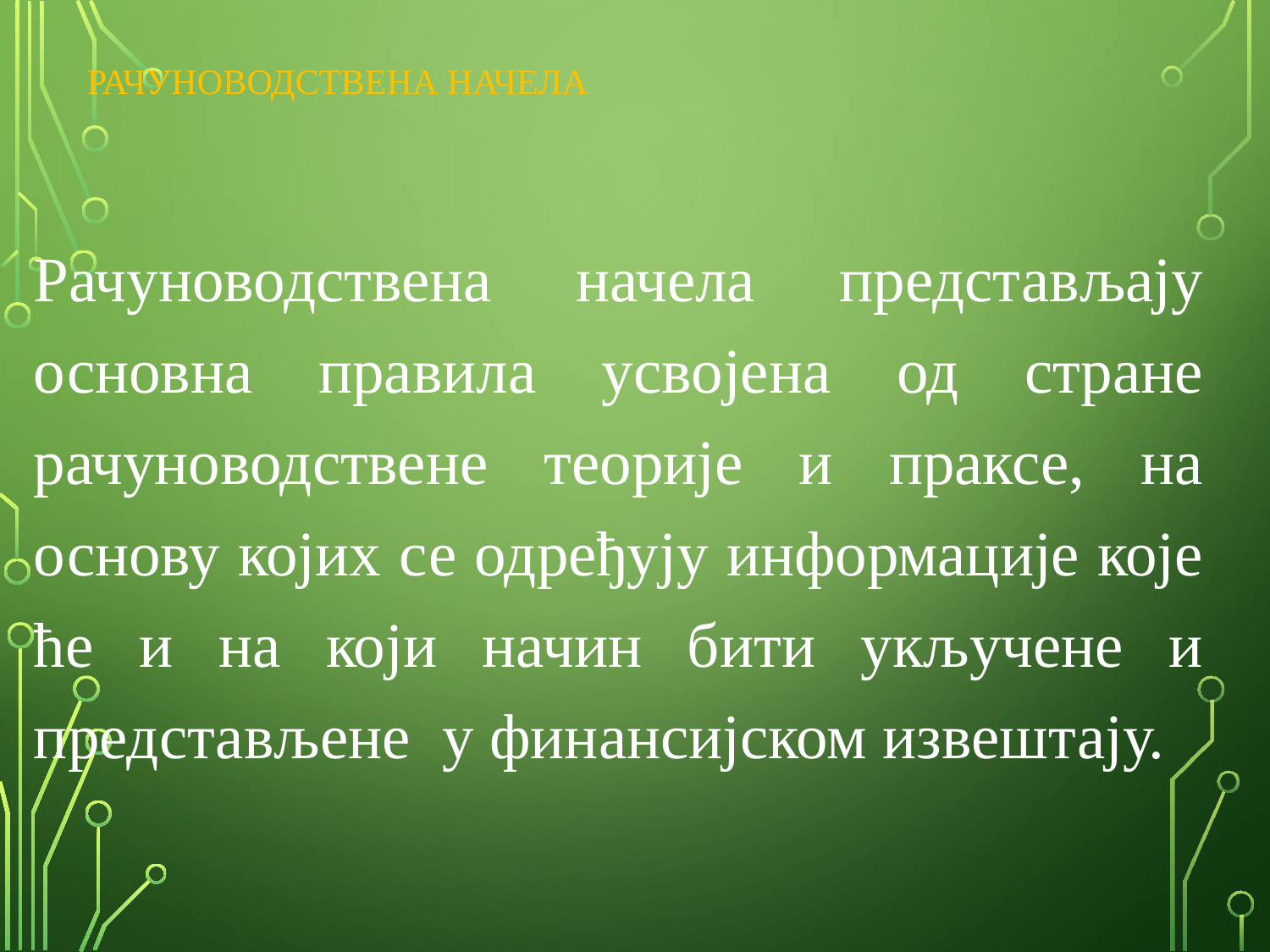

# Рачуноводствена начела

Рачуноводствена начела представљају основна правила усвојена од стране рачуноводствене теорије и праксе, на основу којих се одређују информације које ће и на који начин бити укључене и представљене  у финансијском извештају.